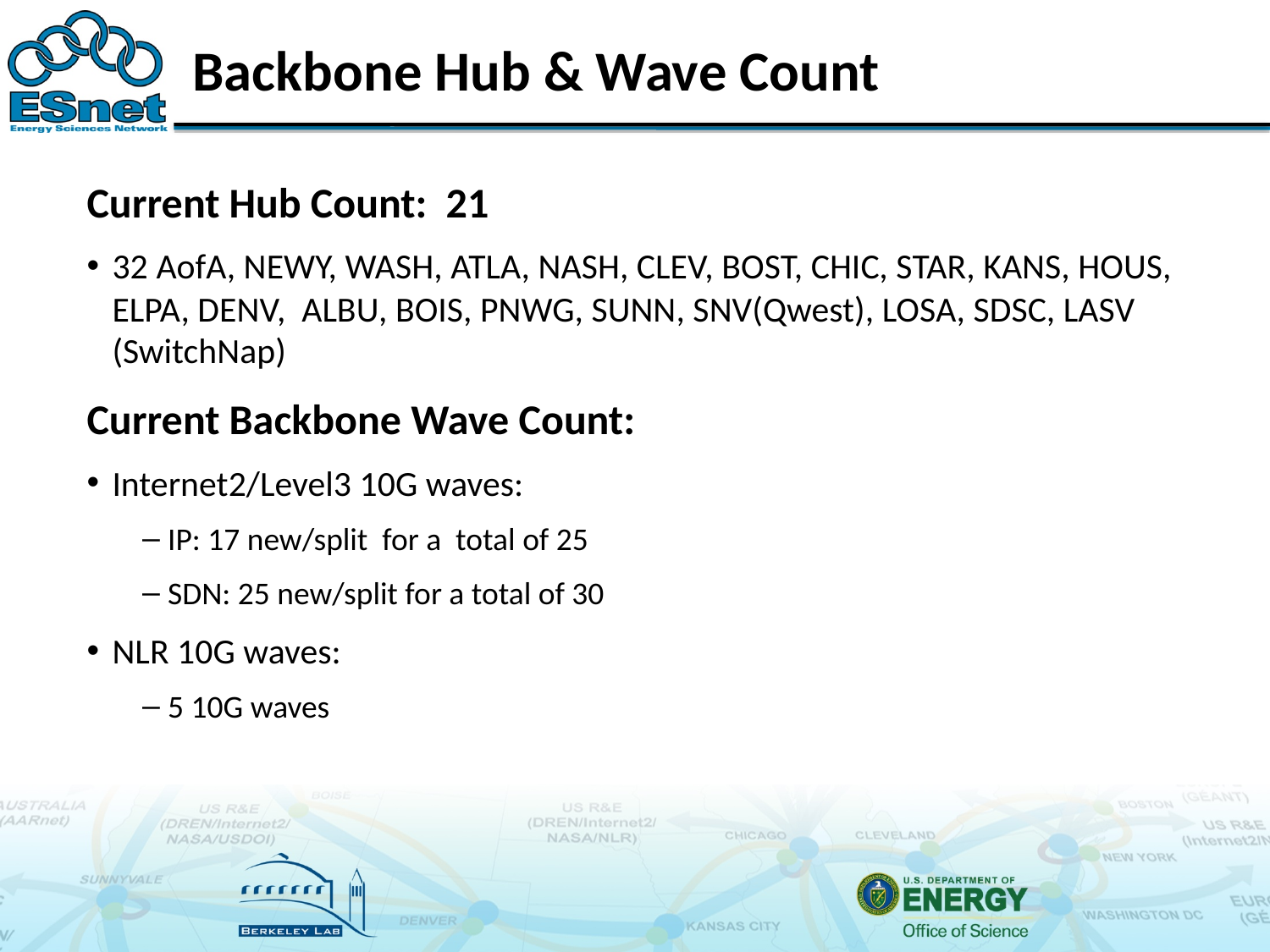

# Backbone Hub & Wave Count
Current Hub Count:  21
32 AofA, NEWY, WASH, ATLA, NASH, CLEV, BOST, CHIC, STAR, KANS, HOUS, ELPA, DENV,  ALBU, BOIS, PNWG, SUNN, SNV(Qwest), LOSA, SDSC, LASV (SwitchNap)
Current Backbone Wave Count:
Internet2/Level3 10G waves:
IP: 17 new/split  for a  total of 25
SDN: 25 new/split for a total of 30
NLR 10G waves:
5 10G waves